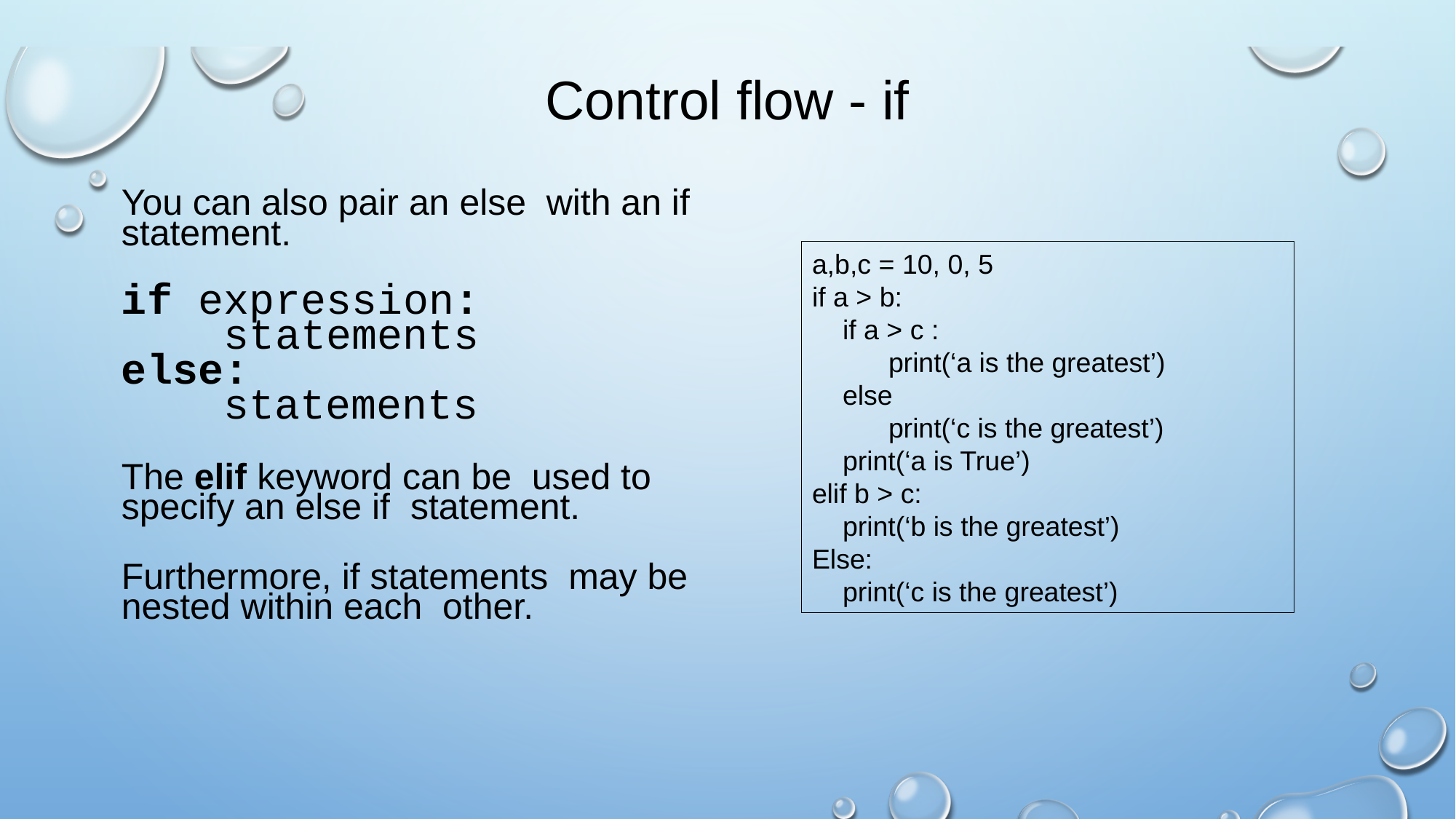

# Control flow - if
You can also pair an else  with an if statement.

if expression:
    statements
else:
    statements

The elif keyword can be  used to specify an else if  statement.

Furthermore, if statements  may be nested within each  other.

a,b,c = 10, 0, 5
if a > b:
    if a > c :
          print(‘a is the greatest’)
    else
          print(‘c is the greatest’)
    print(‘a is True’)
elif b > c:
    print(‘b is the greatest’)
Else:
    print(‘c is the greatest’)